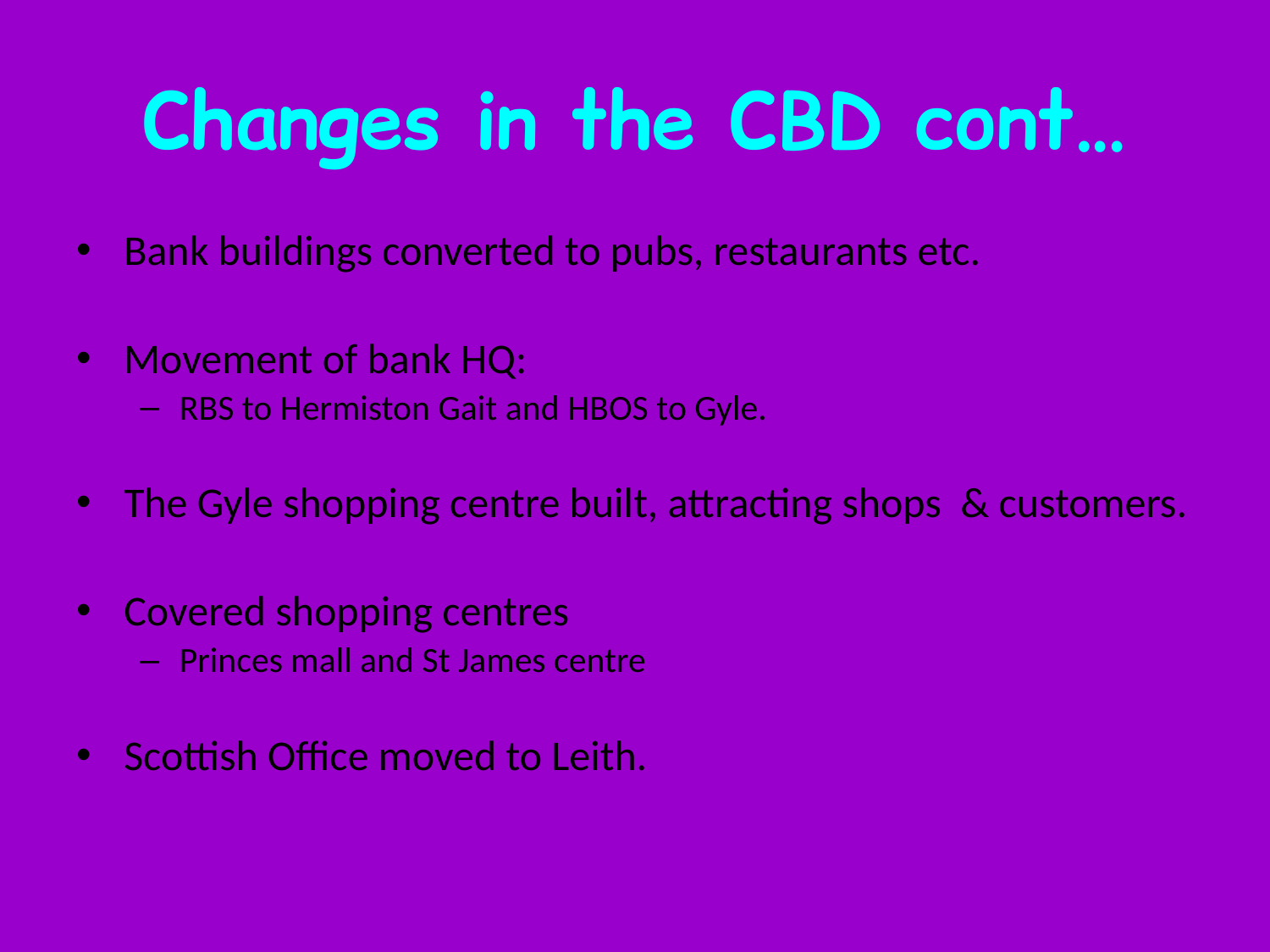

# Changes in the CBD cont…
Bank buildings converted to pubs, restaurants etc.

Movement of bank HQ:
RBS to Hermiston Gait and HBOS to Gyle.

The Gyle shopping centre built, attracting shops  & customers.

Covered shopping centres
Princes mall and St James centre

Scottish Office moved to Leith.